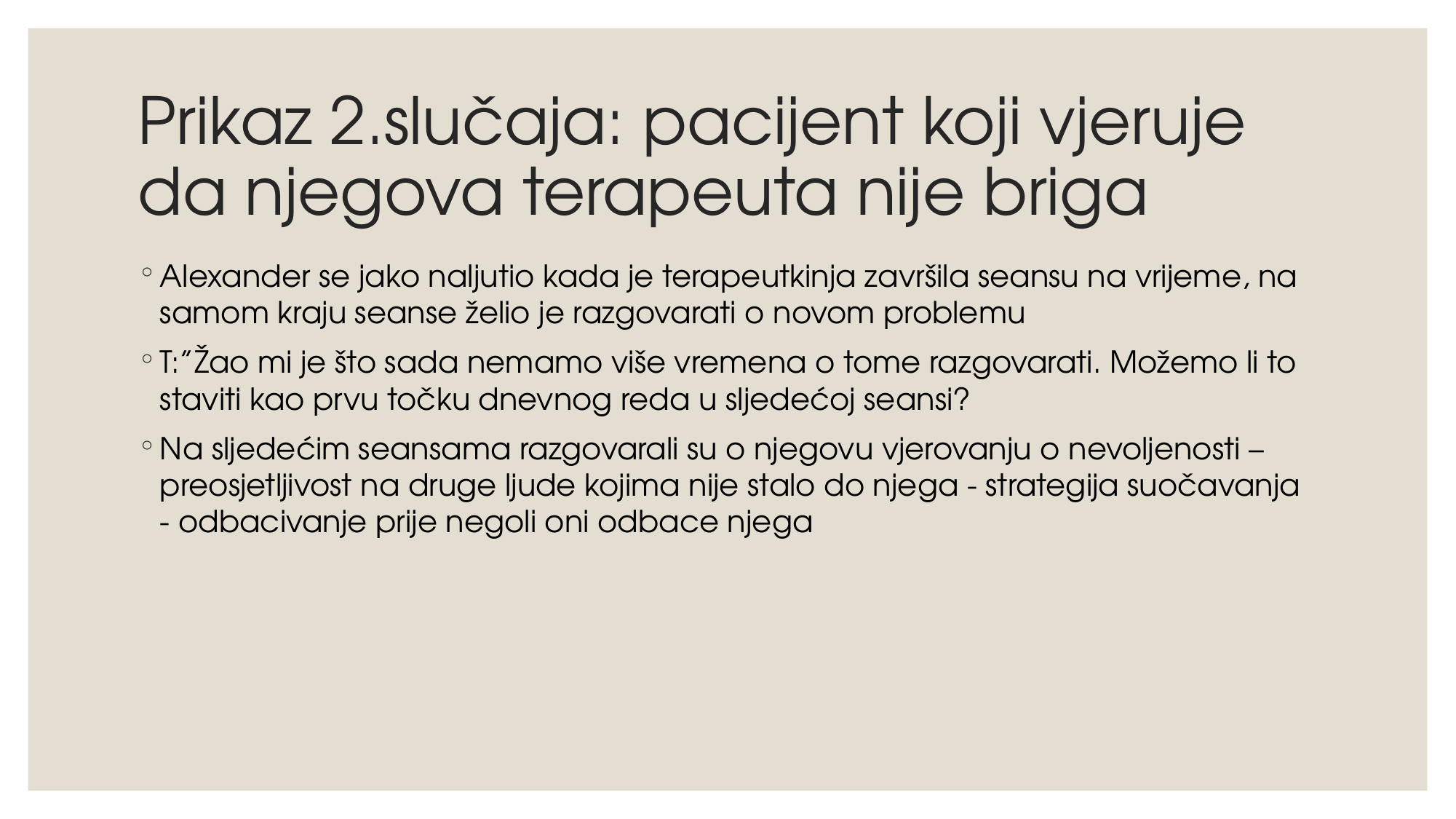

# Prikaz 2.slučaja: pacijent koji vjeruje da njegova terapeuta nije briga
Alexander se jako naljutio kada je terapeutkinja završila seansu na vrijeme, na samom kraju seanse želio je razgovarati o novom problemu
T:”Žao mi je što sada nemamo više vremena o tome razgovarati. Možemo li to staviti kao prvu točku dnevnog reda u sljedećoj seansi?
Na sljedećim seansama razgovarali su o njegovu vjerovanju o nevoljenosti – preosjetljivost na druge ljude kojima nije stalo do njega - strategija suočavanja - odbacivanje prije negoli oni odbace njega